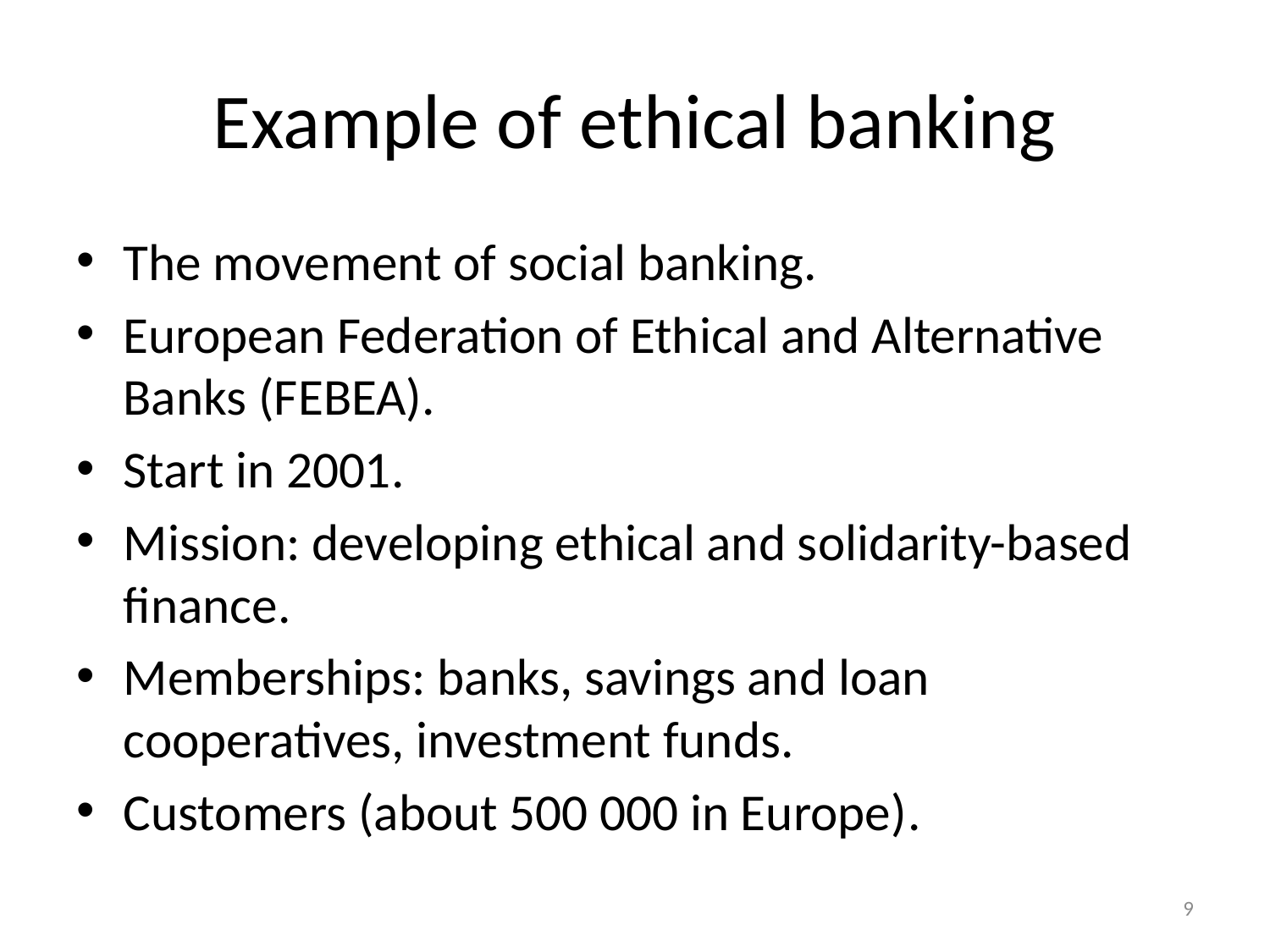

# Example of ethical banking
The movement of social banking.
European Federation of Ethical and Alternative Banks (FEBEA).
Start in 2001.
Mission: developing ethical and solidarity-based finance.
Memberships: banks, savings and loan cooperatives, investment funds.
Customers (about 500 000 in Europe).

9